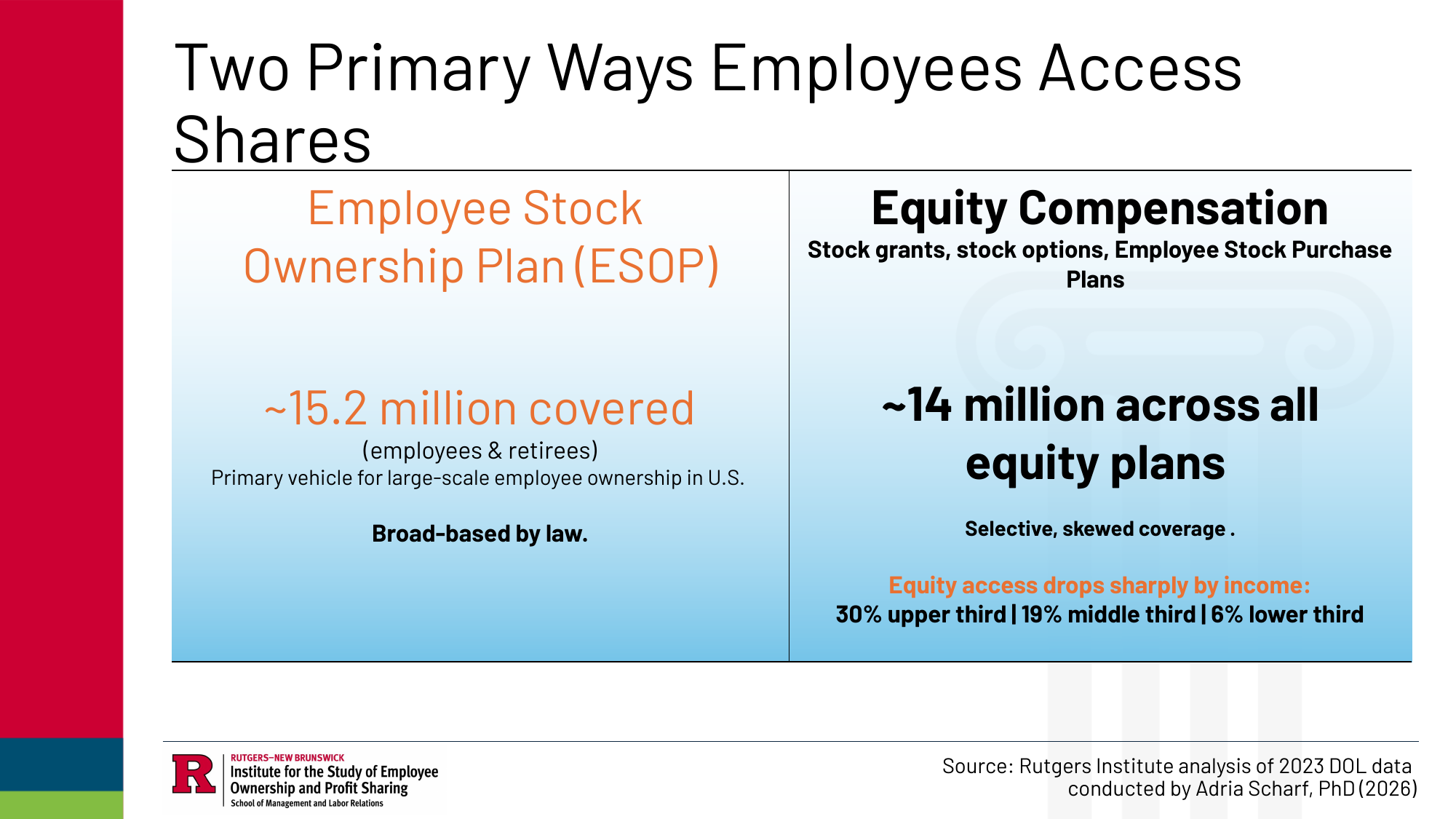

# Two Primary Ways Employees Access Shares
| Employee Stock Ownership Plan (ESOP) ~15.2 million covered (employees & retirees) Primary vehicle for large-scale employee ownership in U.S. Broad-based by law. | Equity Compensation Stock grants, stock options, Employee Stock Purchase Plans ~14 million across all equity plans Selective, skewed coverage . Equity access drops sharply by income: 30% upper third | 19% middle third | 6% lower third |
| --- | --- |
Source: Rutgers Institute analysis of 2023 DOL data
conducted by Adria Scharf, PhD (2026)